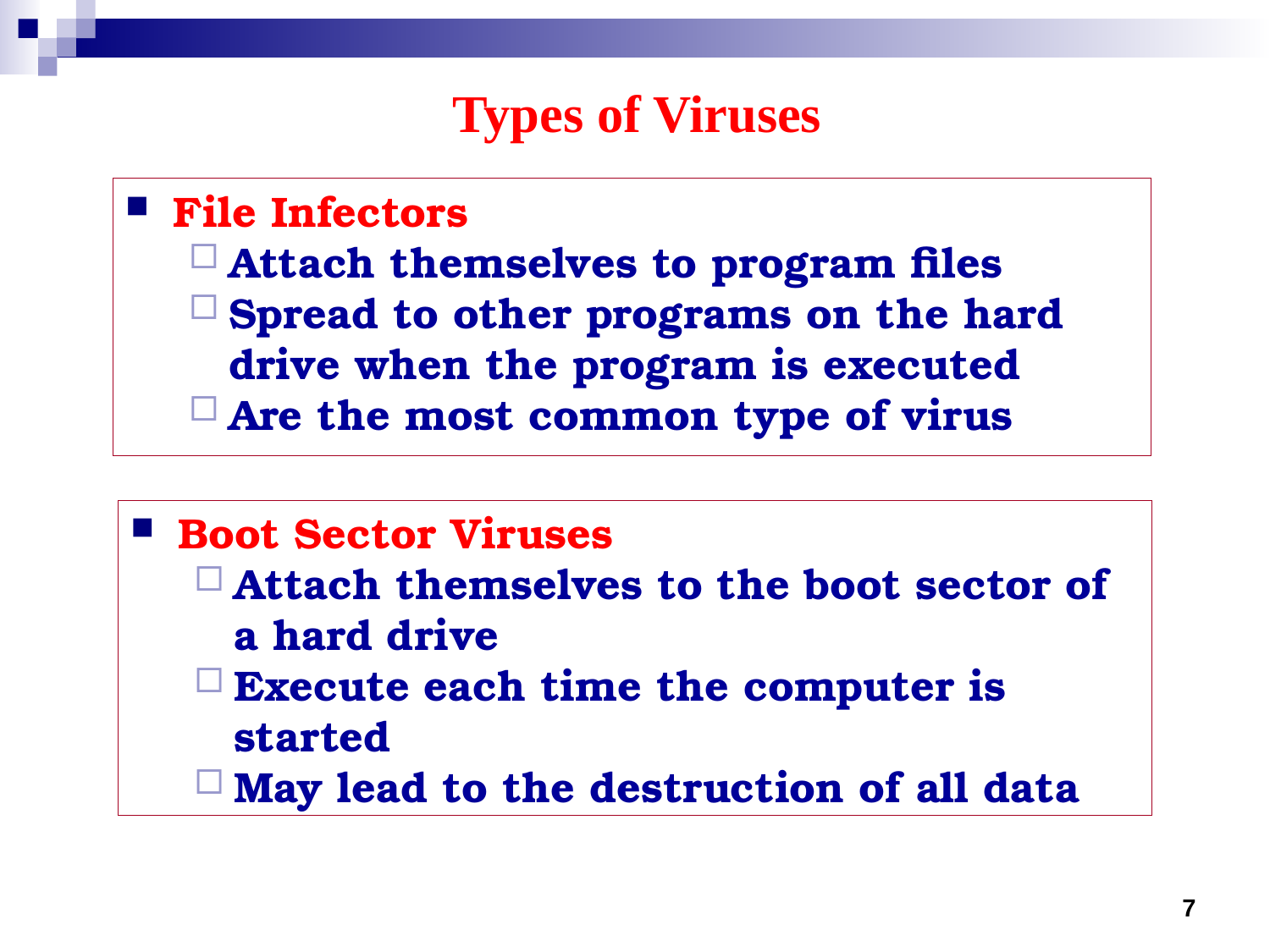

# Types of Viruses
File Infectors
Attach themselves to program files
Spread to other programs on the hard drive when the program is executed
Are the most common type of virus
Boot Sector Viruses
Attach themselves to the boot sector of a hard drive
Execute each time the computer is started
May lead to the destruction of all data

7